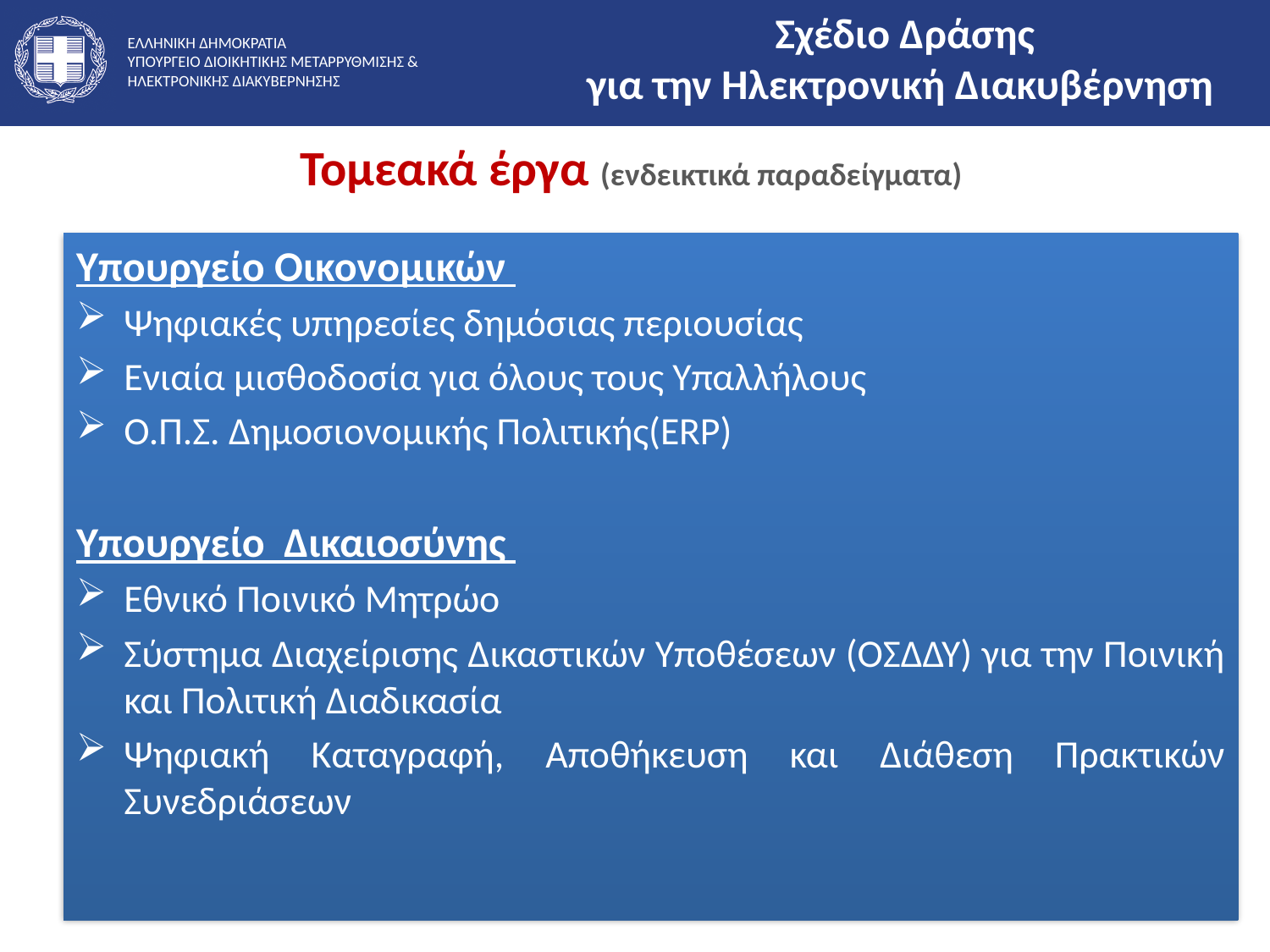

Σχέδιο Δράσης
για την Ηλεκτρονική Διακυβέρνηση
# Τομεακά έργα (ενδεικτικά παραδείγματα)
Υπουργείο Οικονομικών
Ψηφιακές υπηρεσίες δημόσιας περιουσίας
Ενιαία μισθοδοσία για όλους τους Υπαλλήλους
Ο.Π.Σ. Δημοσιονομικής Πολιτικής(ERP)

Υπουργείο  Δικαιοσύνης
Εθνικό Ποινικό Μητρώο
Σύστημα Διαχείρισης Δικαστικών Υποθέσεων (ΟΣΔΔΥ) για την Ποινική και Πολιτική Διαδικασία
Ψηφιακή Καταγραφή, Αποθήκευση και Διάθεση Πρακτικών Συνεδριάσεων